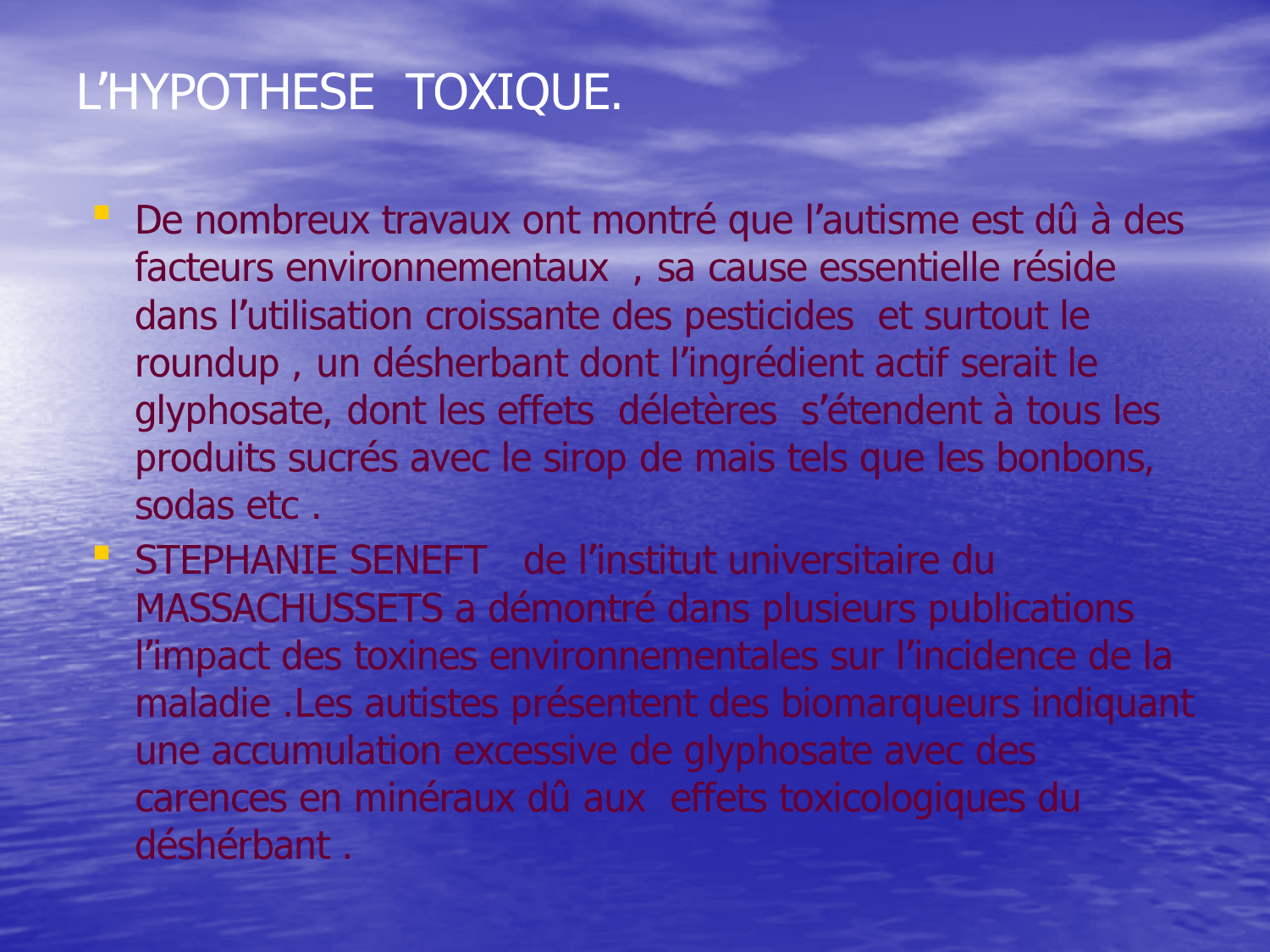

.
# L’HYPOTHESE  TOXIQUE.
De nombreux travaux ont montré que l’autisme est dû à des facteurs environnementaux  , sa cause essentielle réside dans l’utilisation croissante des pesticides  et surtout le roundup , un désherbant dont l’ingrédient actif serait le glyphosate, dont les effets  déletères  s’étendent à tous les produits sucrés avec le sirop de mais tels que les bonbons, sodas etc .
STEPHANIE SENEFT   de l’institut universitaire du MASSACHUSSETS a démontré dans plusieurs publications l’impact des toxines environnementales sur l’incidence de la maladie .Les autistes présentent des biomarqueurs indiquant une accumulation excessive de glyphosate avec des carences en minéraux dû aux  effets toxicologiques du déshérbant .